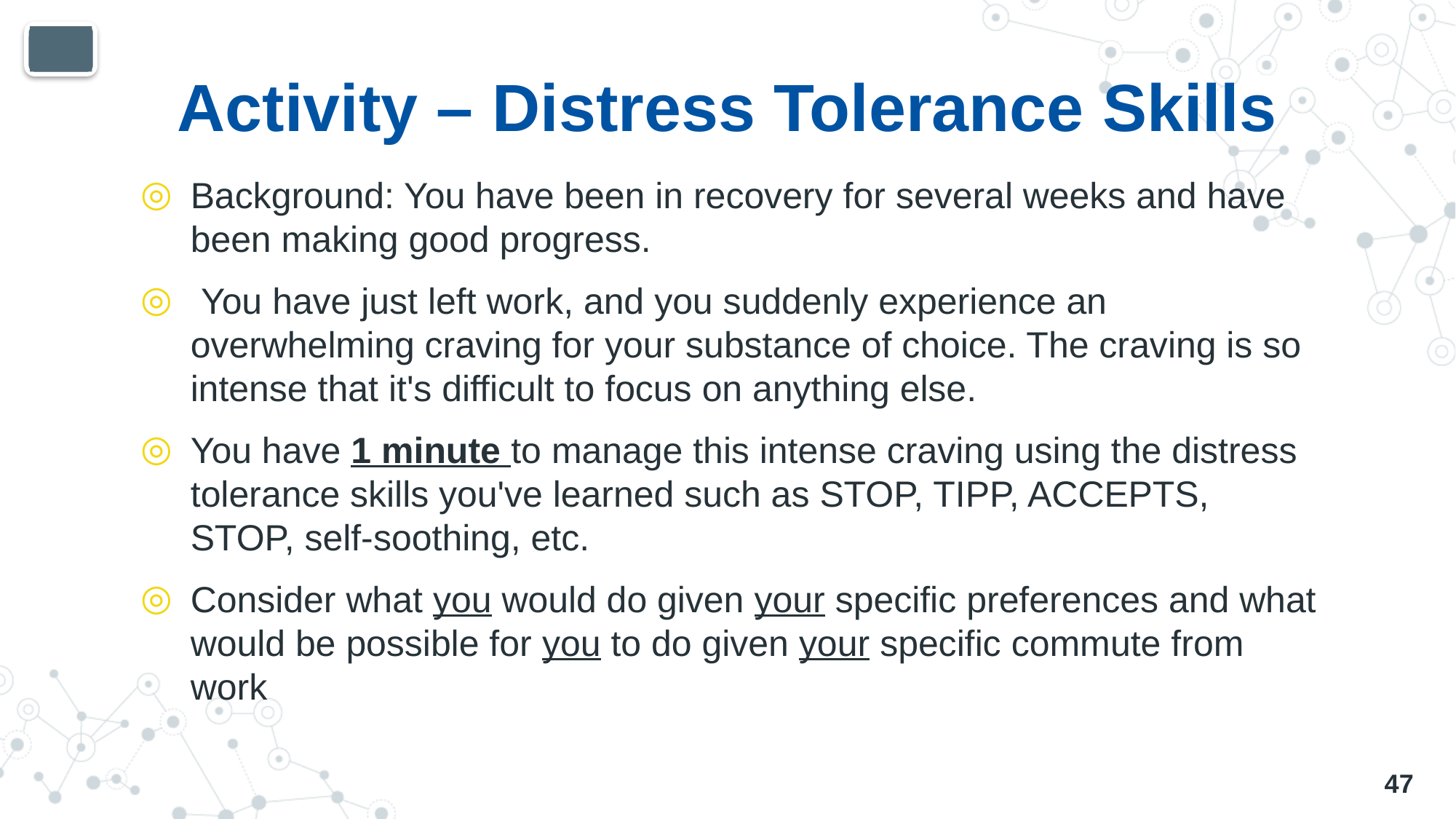

# Activity – Distress Tolerance Skills
Background: You have been in recovery for several weeks and have been making good progress.
 You have just left work, and you suddenly experience an overwhelming craving for your substance of choice. The craving is so intense that it's difficult to focus on anything else.
You have 1 minute to manage this intense craving using the distress tolerance skills you've learned such as STOP, TIPP, ACCEPTS, STOP, self-soothing, etc.
Consider what you would do given your specific preferences and what would be possible for you to do given your specific commute from work

47